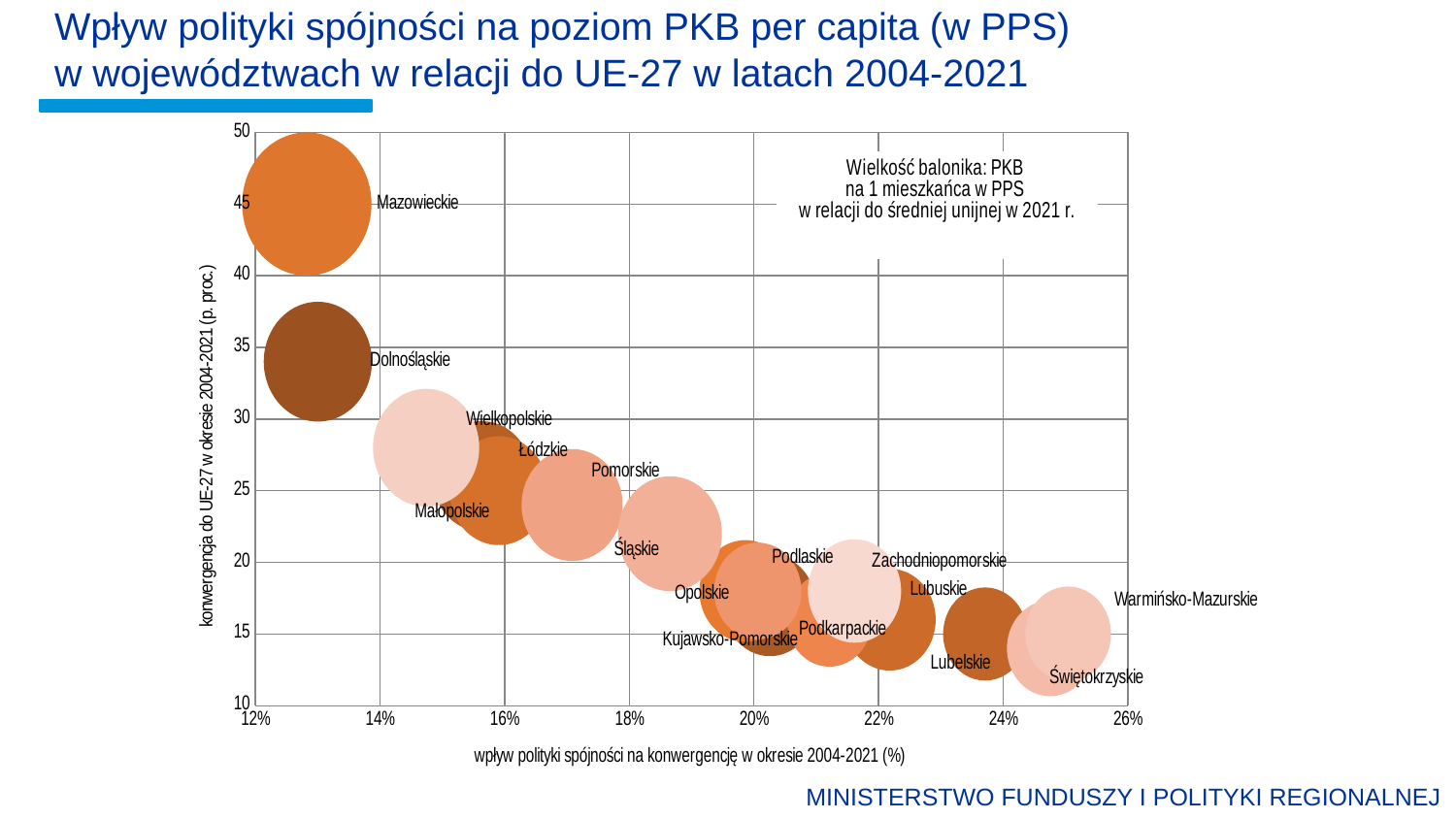

# Wpływ polityki spójności na poziom PKB per capita (w PPS) w województwach w relacji do UE-27 w latach 2004-2021

### Chart

| Category | Dolnośląskie Kujawsko-Pomorskie Łódzkie Lubelskie Lubuskie Małopolskie Mazowieckie Opolskie Podkarpackie Podlaskie Pomorskie Śląskie Świętokrzyskie Warmińsko-Mazurskie Wielkopolskie Zachodniopomorskie |
|---|---|